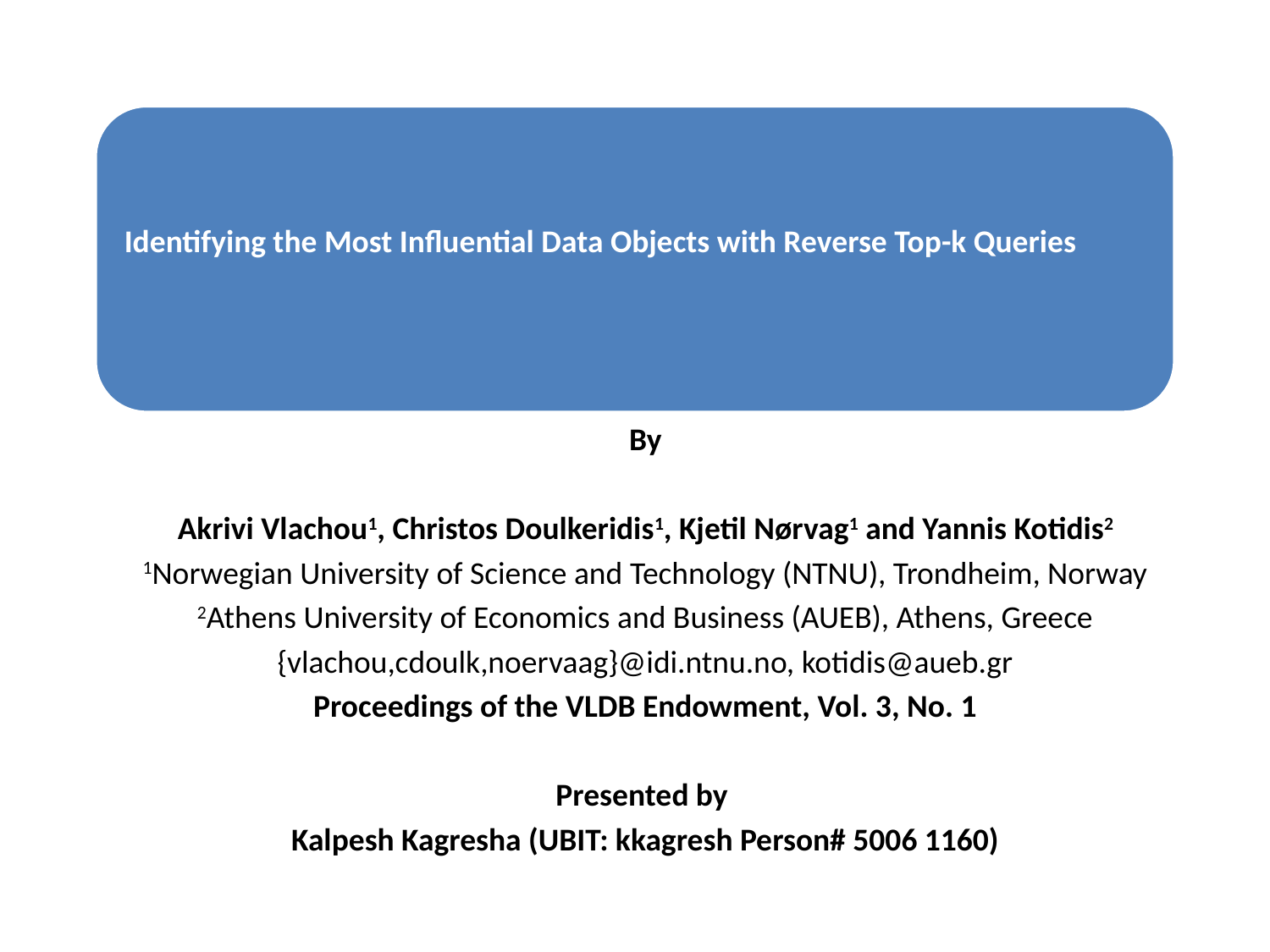

Identifying the Most Influential Data Objects with Reverse Top-k Queries
By

Akrivi Vlachou1, Christos Doulkeridis1, Kjetil Nørvag1 and Yannis Kotidis2
1Norwegian University of Science and Technology (NTNU), Trondheim, Norway
2Athens University of Economics and Business (AUEB), Athens, Greece
{vlachou,cdoulk,noervaag}@idi.ntnu.no, kotidis@aueb.gr
Proceedings of the VLDB Endowment, Vol. 3, No. 1

Presented by
Kalpesh Kagresha (UBIT: kkagresh Person# 5006 1160)